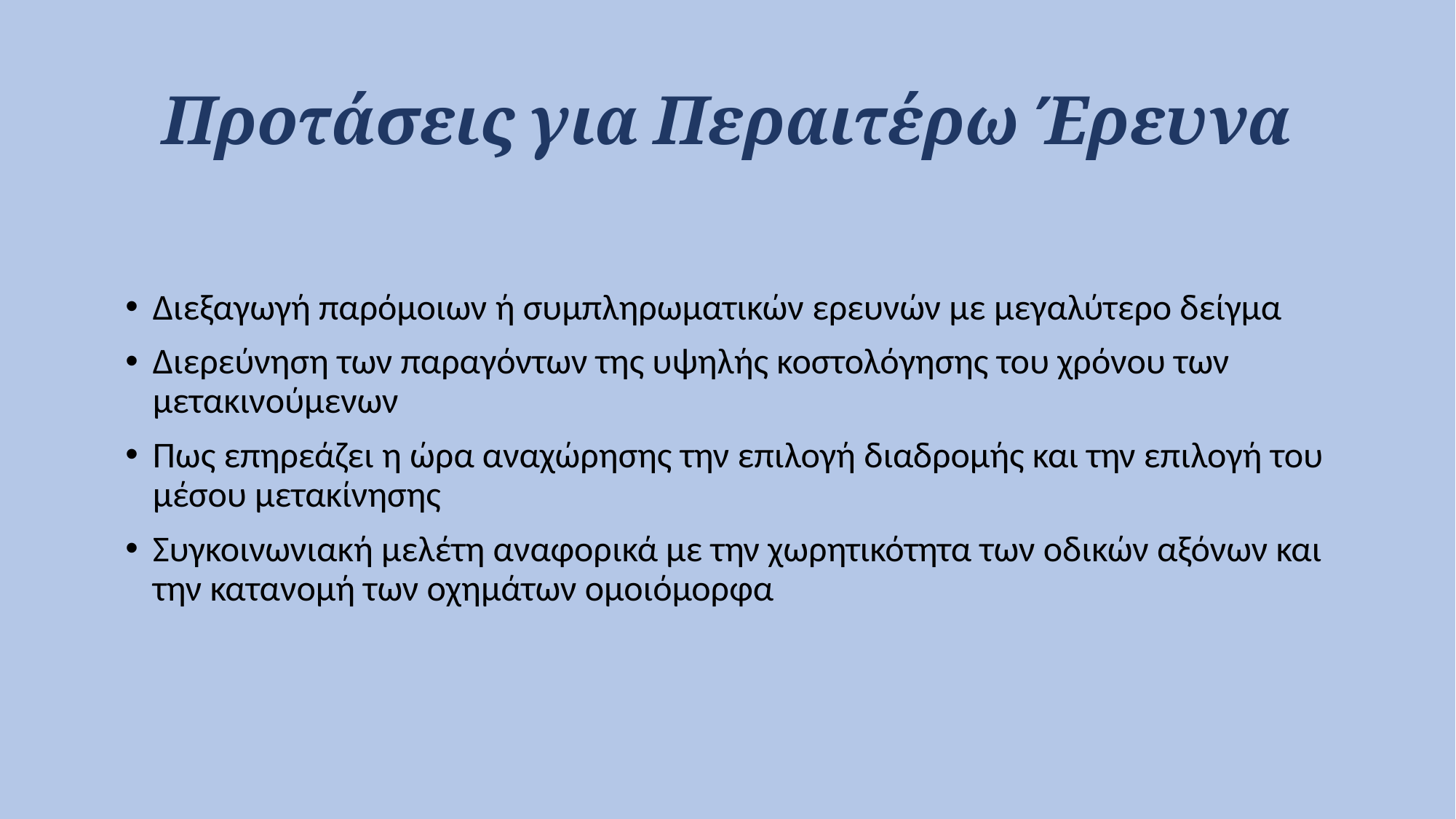

# Προτάσεις για Περαιτέρω Έρευνα
Διεξαγωγή παρόμοιων ή συμπληρωματικών ερευνών με μεγαλύτερο δείγμα
Διερεύνηση των παραγόντων της υψηλής κοστολόγησης του χρόνου των μετακινούμενων
Πως επηρεάζει η ώρα αναχώρησης την επιλογή διαδρομής και την επιλογή του μέσου μετακίνησης
Συγκοινωνιακή μελέτη αναφορικά με την χωρητικότητα των οδικών αξόνων και την κατανομή των οχημάτων ομοιόμορφα